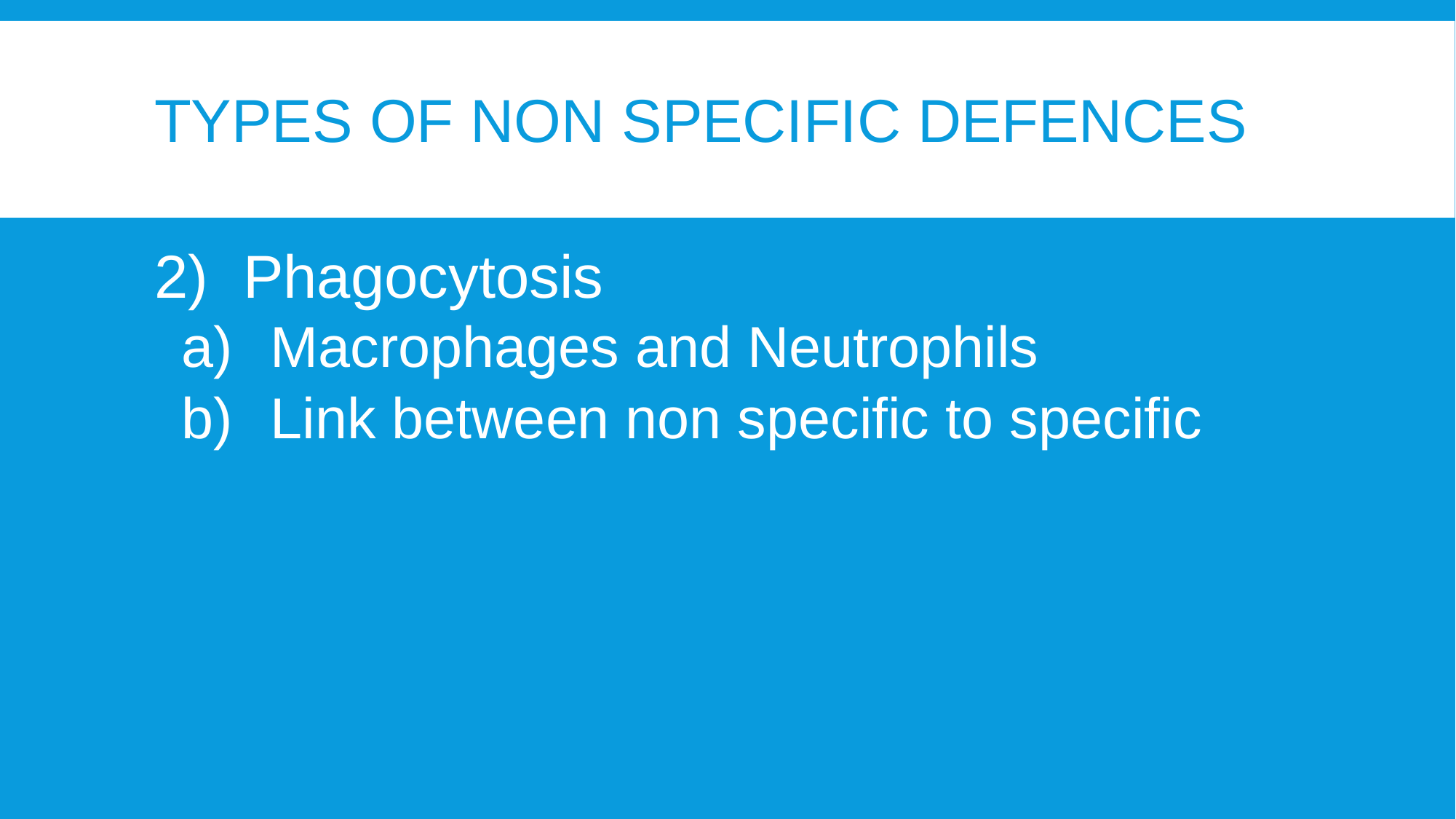

# TYPES OF NON SPECIFIC DEFENCES
Phagocytosis
Macrophages and Neutrophils
Link between non specific to specific